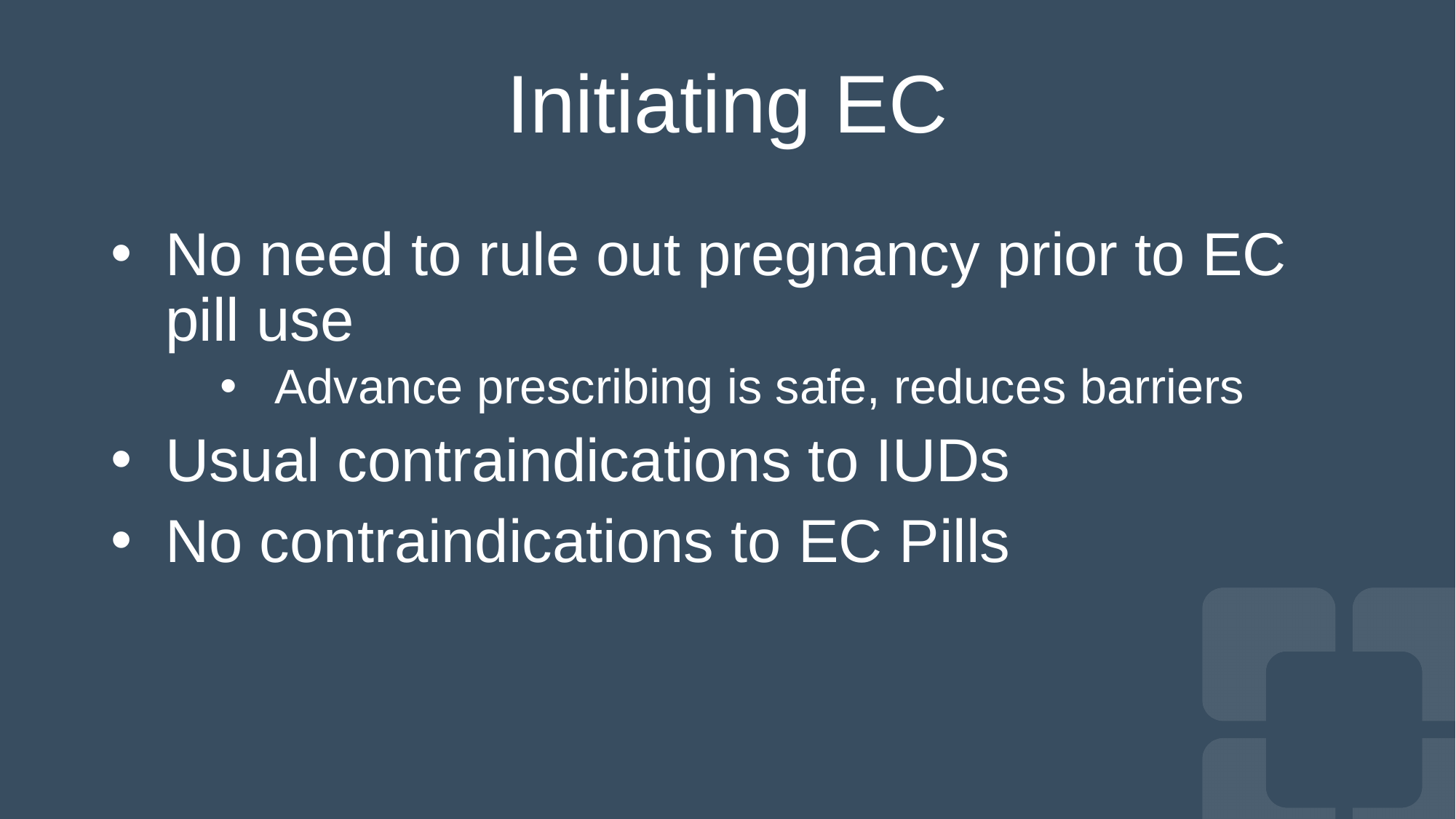

# Initiating EC
No need to rule out pregnancy prior to EC pill use
Advance prescribing is safe, reduces barriers
Usual contraindications to IUDs
No contraindications to EC Pills